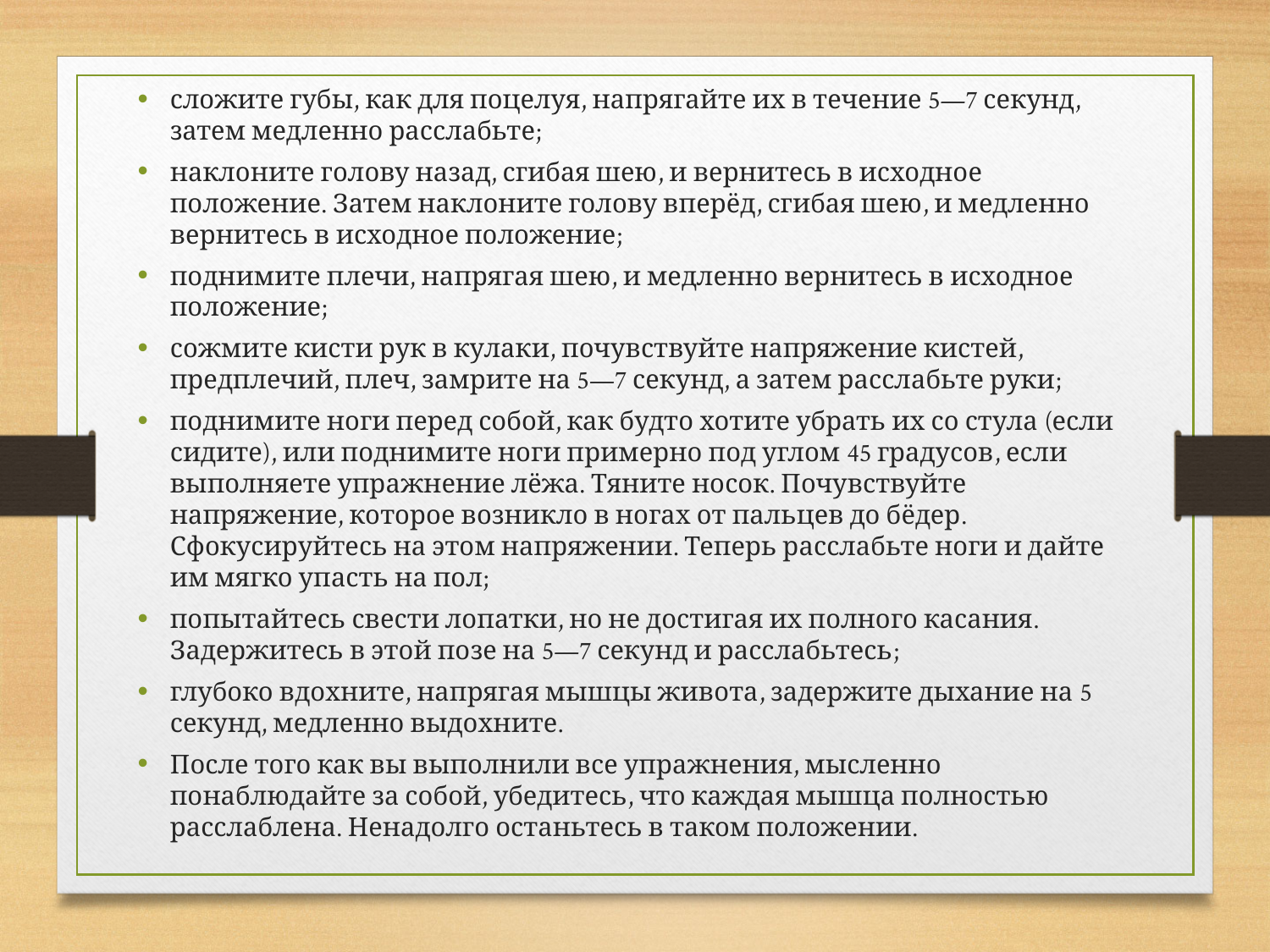

сложите губы, как для поцелуя, напрягайте их в течение 5—7 секунд, затем медленно расслабьте;
наклоните голову назад, сгибая шею, и вернитесь в исходное положение. Затем наклоните голову вперёд, сгибая шею, и медленно вернитесь в исходное положение;
поднимите плечи, напрягая шею, и медленно вернитесь в исходное положение;
сожмите кисти рук в кулаки, почувствуйте напряжение кистей, предплечий, плеч, замрите на 5—7 секунд, а затем расслабьте руки;
поднимите ноги перед собой, как будто хотите убрать их со стула (если сидите), или поднимите ноги примерно под углом 45 градусов, если выполняете упражнение лёжа. Тяните носок. Почувствуйте напряжение, которое возникло в ногах от пальцев до бёдер. Сфокусируйтесь на этом напряжении. Теперь расслабьте ноги и дайте им мягко упасть на пол;
попытайтесь свести лопатки, но не достигая их полного касания. Задержитесь в этой позе на 5—7 секунд и расслабьтесь;
глубоко вдохните, напрягая мышцы живота, задержите дыхание на 5 секунд, медленно выдохните.
После того как вы выполнили все упражнения, мысленно понаблюдайте за собой, убедитесь, что каждая мышца полностью расслаблена. Ненадолго останьтесь в таком положении.